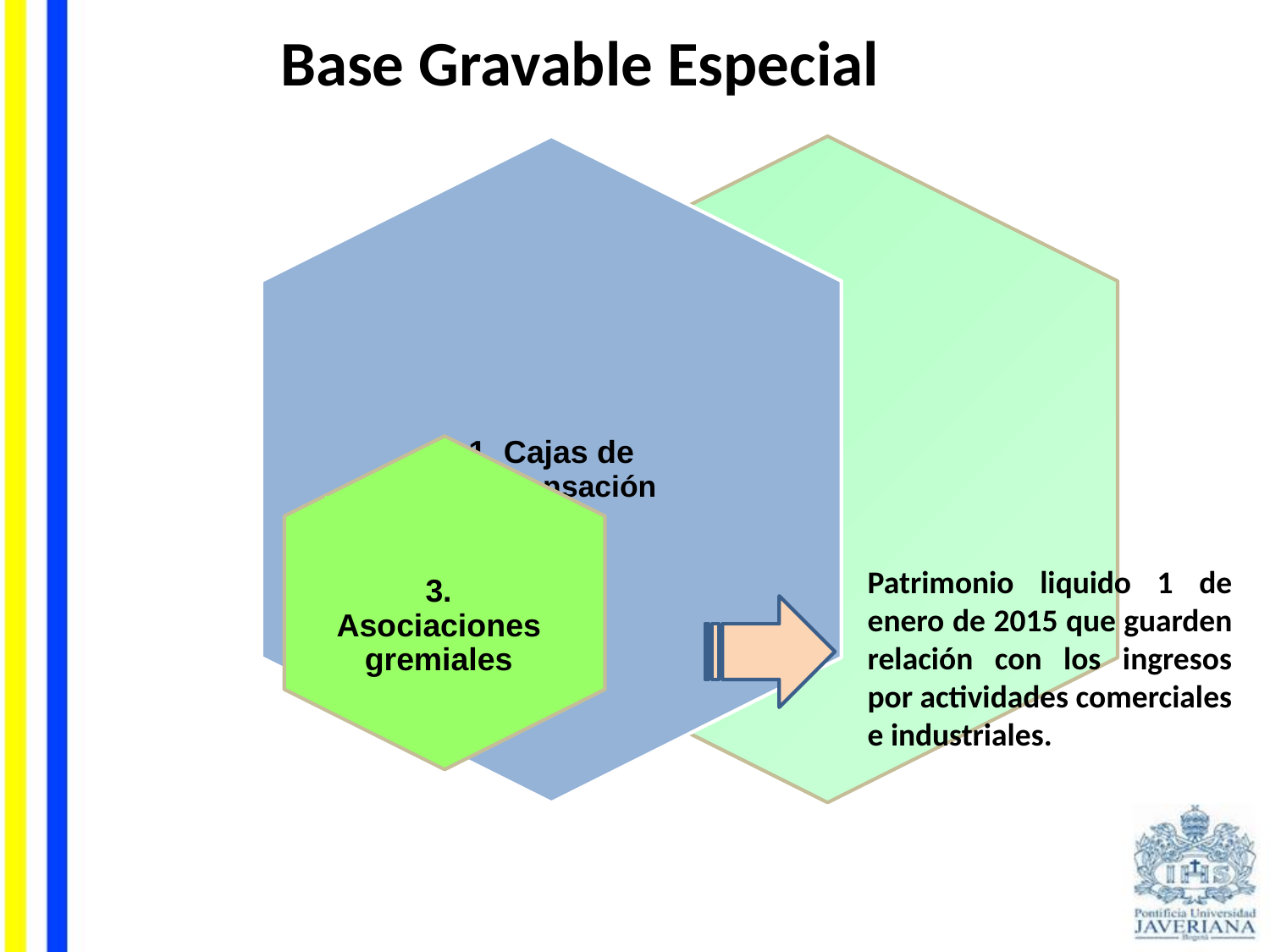

Base Gravable Especial
1. Cajas de compensación

3. Asociaciones gremiales
Patrimonio liquido 1 de enero de 2015 que guarden relación con los ingresos por actividades comerciales e industriales.